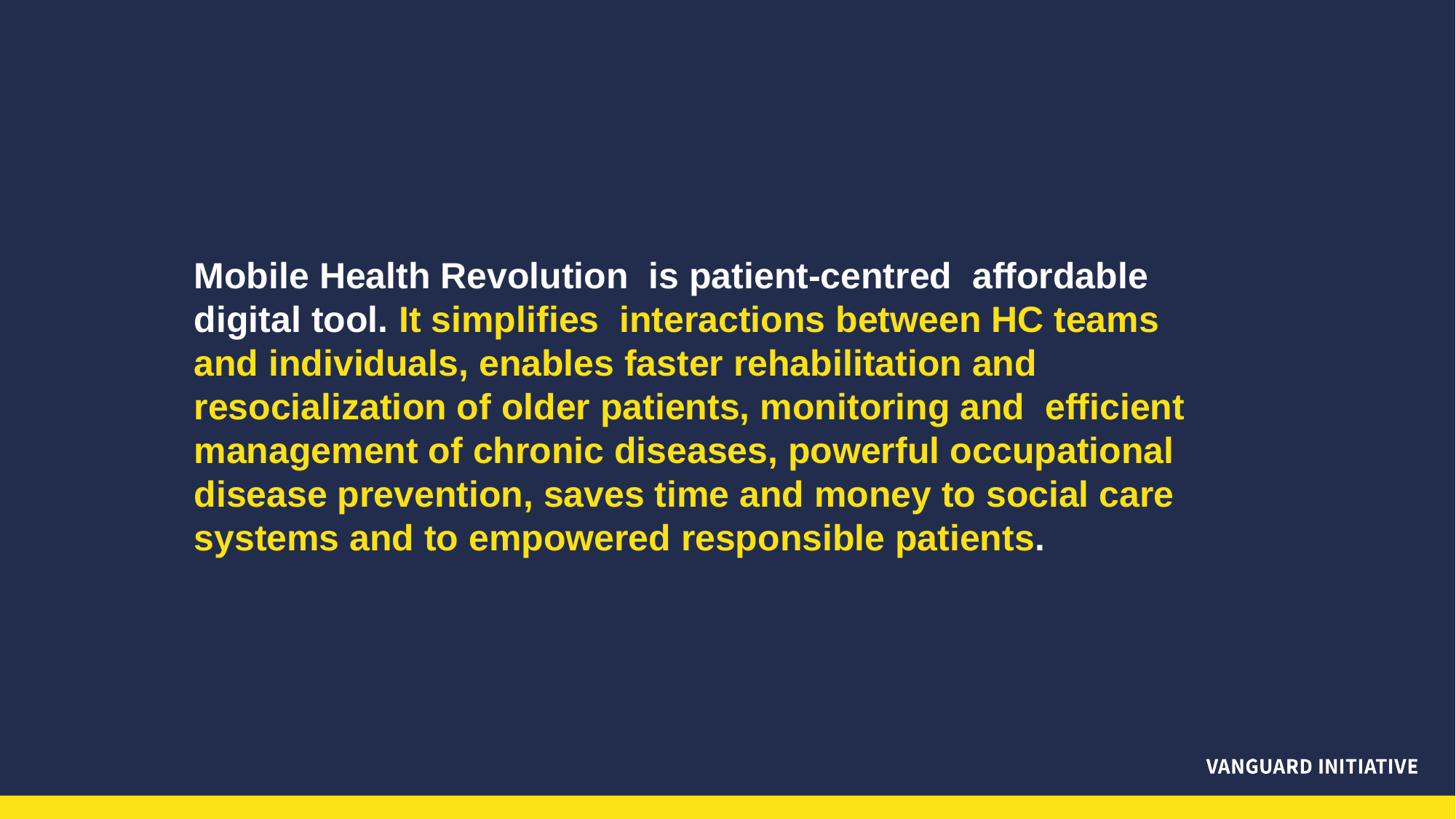

Mobile Health Revolution  is patient-centred  affordable digital tool. It simplifies  interactions between HC teams and individuals, enables faster rehabilitation and resocialization of older patients, monitoring and  efficient management of chronic diseases, powerful occupational disease prevention, saves time and money to social care systems and to empowered responsible patients.